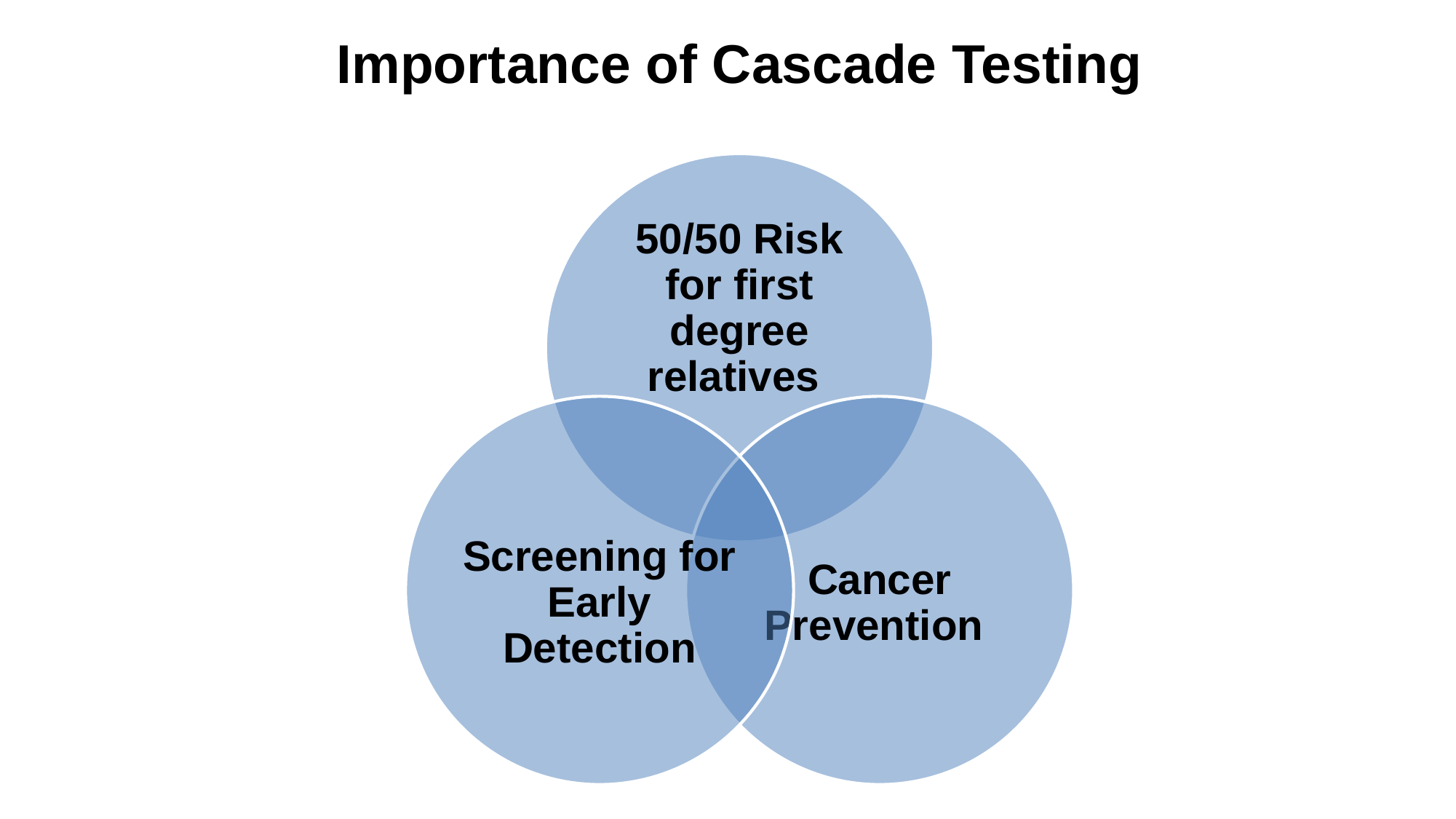

Importance of Cascade Testing
50/50 Risk for first degree relatives
Cancer Prevention
Screening for Early Detection